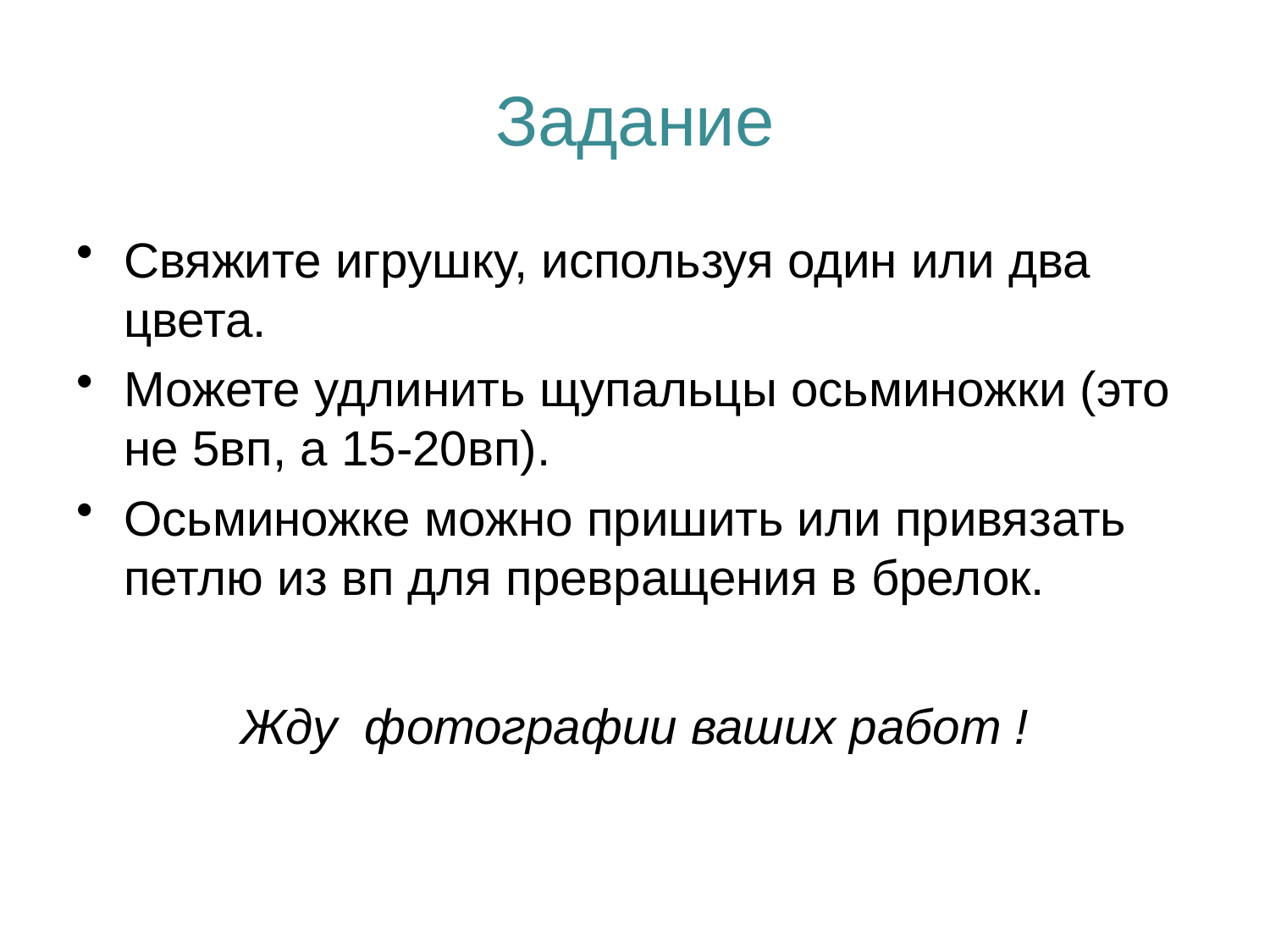

# Задание
Свяжите игрушку, используя один или два цвета.
Можете удлинить щупальцы осьминожки (это не 5вп, а 15-20вп).
Осьминожке можно пришить или привязать петлю из вп для превращения в брелок.

Жду  фотографии ваших работ !